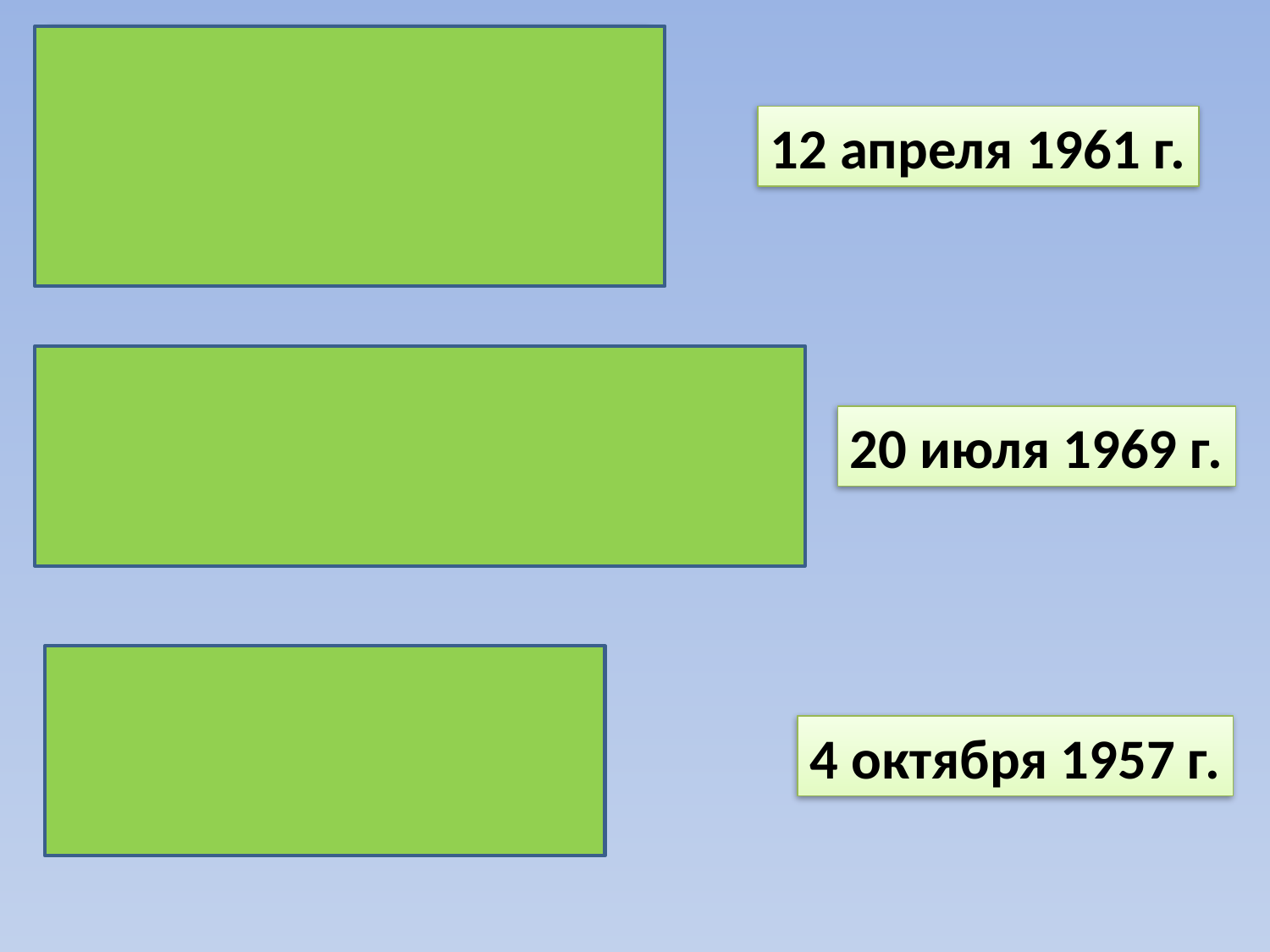

Советский космонавт
Юрий Алексеевич Гагарин
совершил первый полет
человека в космос
12 апреля 1961 г.

Американские астронавты
 Нил Армстронг и Эдвин Олдрин
Побывали на поверхности Луны.
20 июля 1969 г.

В СССР был запущен
 первый искусственный
 спутник Земли
4 октября 1957 г.